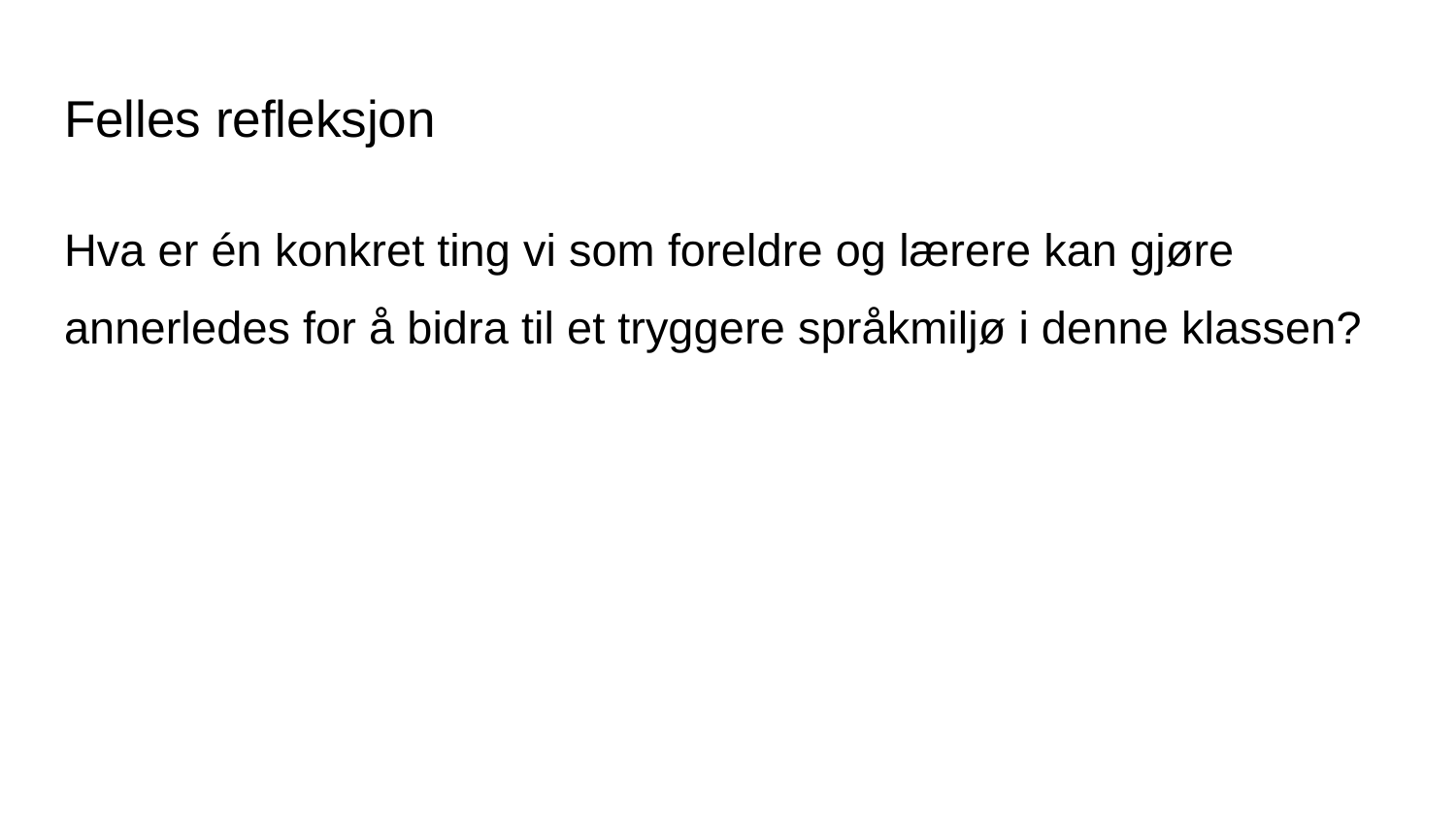

# Felles refleksjon
Hva er én konkret ting vi som foreldre og lærere kan gjøre annerledes for å bidra til et tryggere språkmiljø i denne klassen?